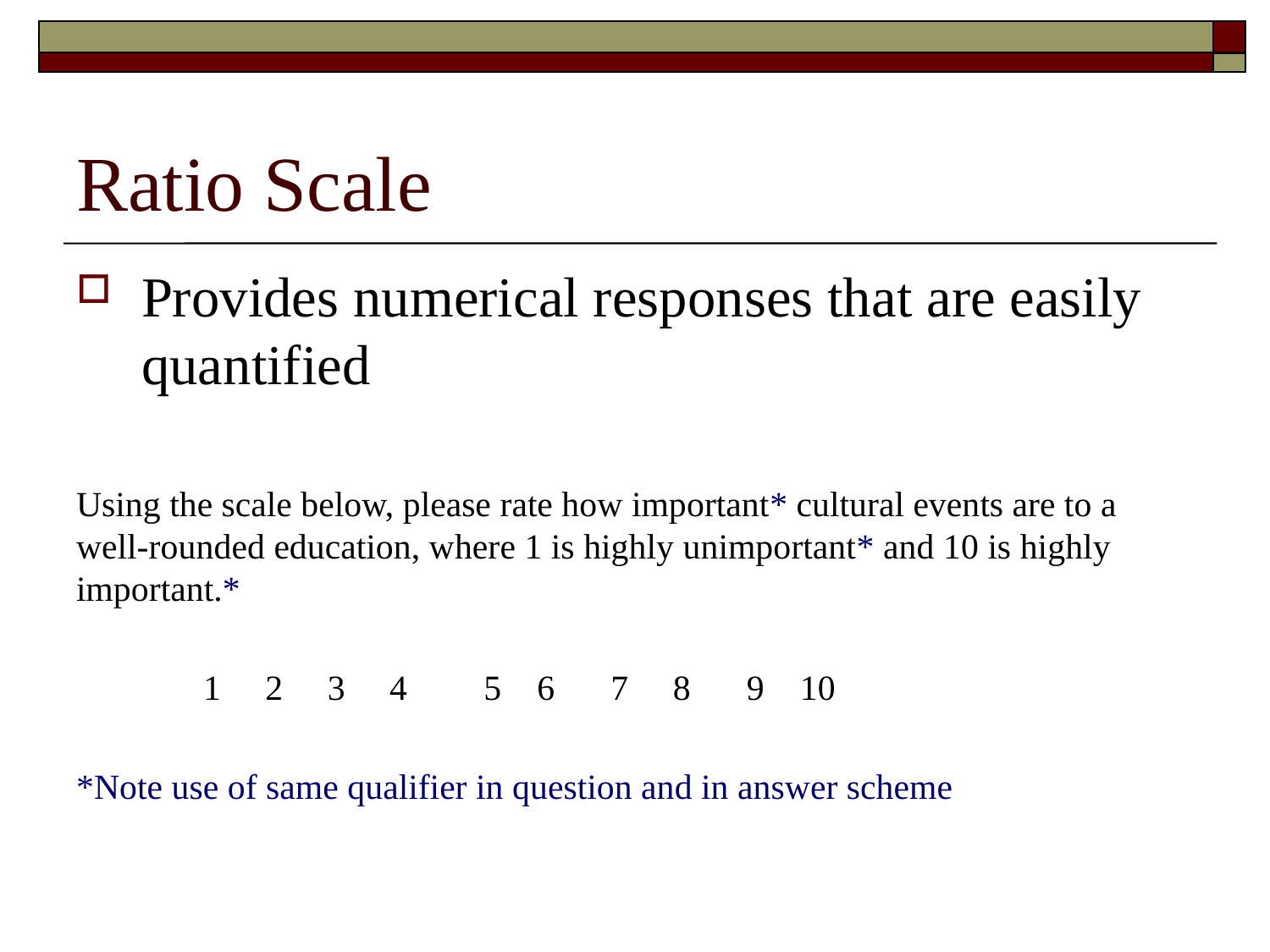

# Ratio Scale
Provides numerical responses that are easily quantified

Using the scale below, please rate how important* cultural events are to a well-rounded education, where 1 is highly unimportant* and 10 is highly important.*

	1     2     3     4	   5    6	   7     8	    9    10

*Note use of same qualifier in question and in answer scheme